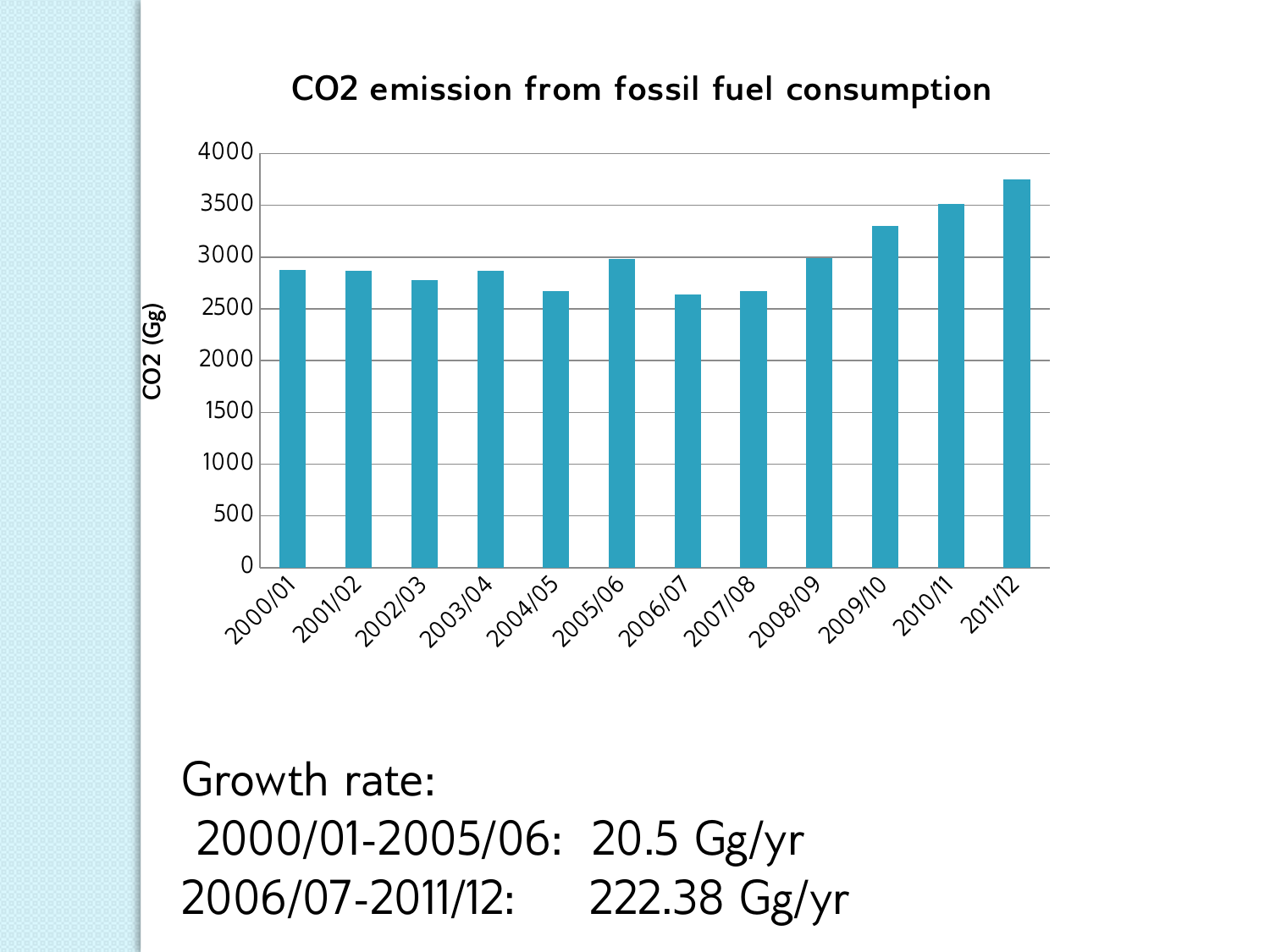

### Chart: CO2 emission from fossil fuel consumption

| Category |  |
|---|---|
| 2000/01 | 2877.350000000002 |
| 2001/02 | 2871.08 |
| 2002/03 | 2776.830000000002 |
| 2003/04 | 2868.06 |
| 2004/05 | 2672.58 |
| 2005/06 | 2979.84 |
| 2006/07 | 2639.56 |
| 2007/08 | 2670.2 |
| 2008/09 | 2992.870000000002 |
| 2009/10 | 3298.4 |
| 2010/11 | 3510.6 |
| 2011/12 | 3751.4 |
Growth rate:
 2000/01-2005/06:  20.5 Gg/yr
2006/07-2011/12:     222.38 Gg/yr